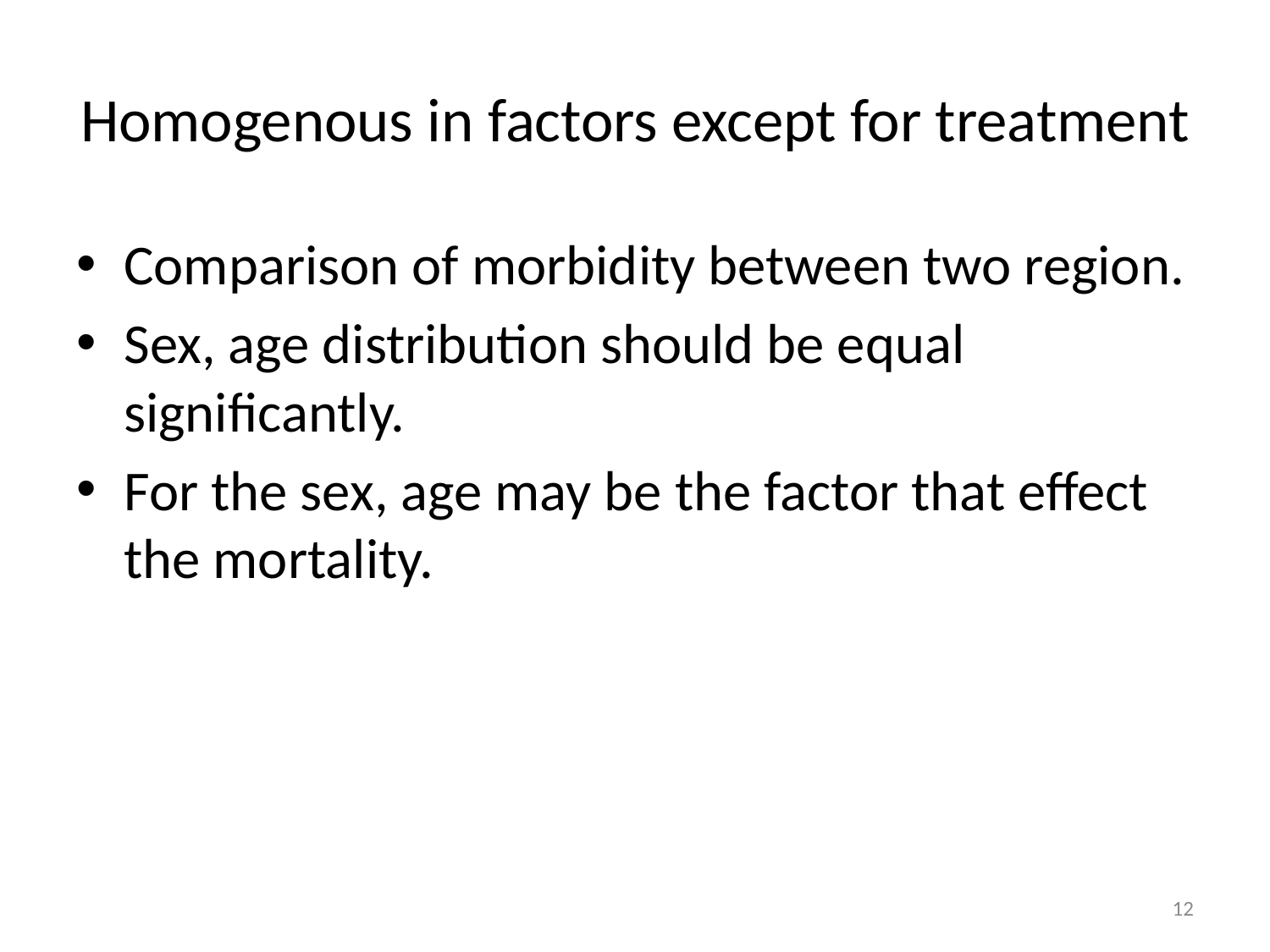

# Homogenous in factors except for treatment
Comparison of morbidity between two region.
Sex, age distribution should be equal significantly.
For the sex, age may be the factor that effect the mortality.
12